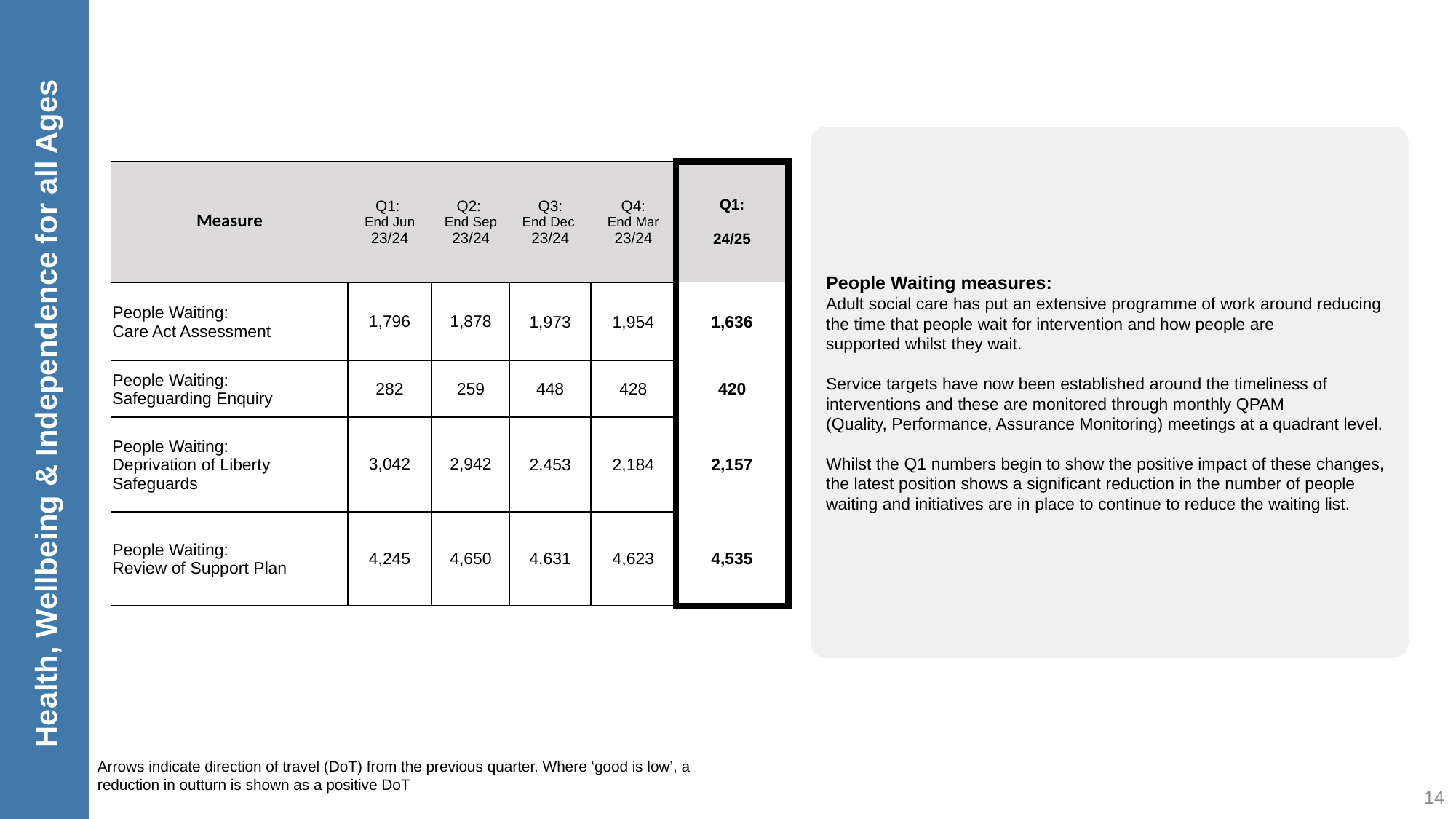

People Waiting measures:
Adult social care has put an extensive programme of work around reducing the time that people wait for intervention and how people are supported whilst they wait.

Service targets have now been established around the timeliness of interventions and these are monitored through monthly QPAM (Quality, Performance, Assurance Monitoring) meetings at a quadrant level.
Whilst the Q1 numbers begin to show the positive impact of these changes, the latest position shows a significant reduction in the number of people waiting and initiatives are in place to continue to reduce the waiting list.
| Measure | Q1:  End Jun 23/24 | Q2:  End Sep 23/24 | Q3: End Dec  23/24 | Q4:  End Mar  23/24 | Q1:   24/25 |
| --- | --- | --- | --- | --- | --- |
| People Waiting: Care Act Assessment | 1,796 | 1,878 | 1,973 | 1,954 | 1,636 |
| People Waiting: Safeguarding Enquiry | 282 | 259 | 448 | 428 | 420 |
| People Waiting: Deprivation of Liberty Safeguards | 3,042 | 2,942 | 2,453 | 2,184 | 2,157 |
| People Waiting: Review of Support Plan | 4,245 | 4,650 | 4,631 | 4,623 | 4,535 |
Health, Wellbeing & Independence for all Ages
Arrows indicate direction of travel (DoT) from the previous quarter. Where ‘good is low’, a reduction in outturn is shown as a positive DoT

Arrows indicate direction of travel from the previous quarter.

14